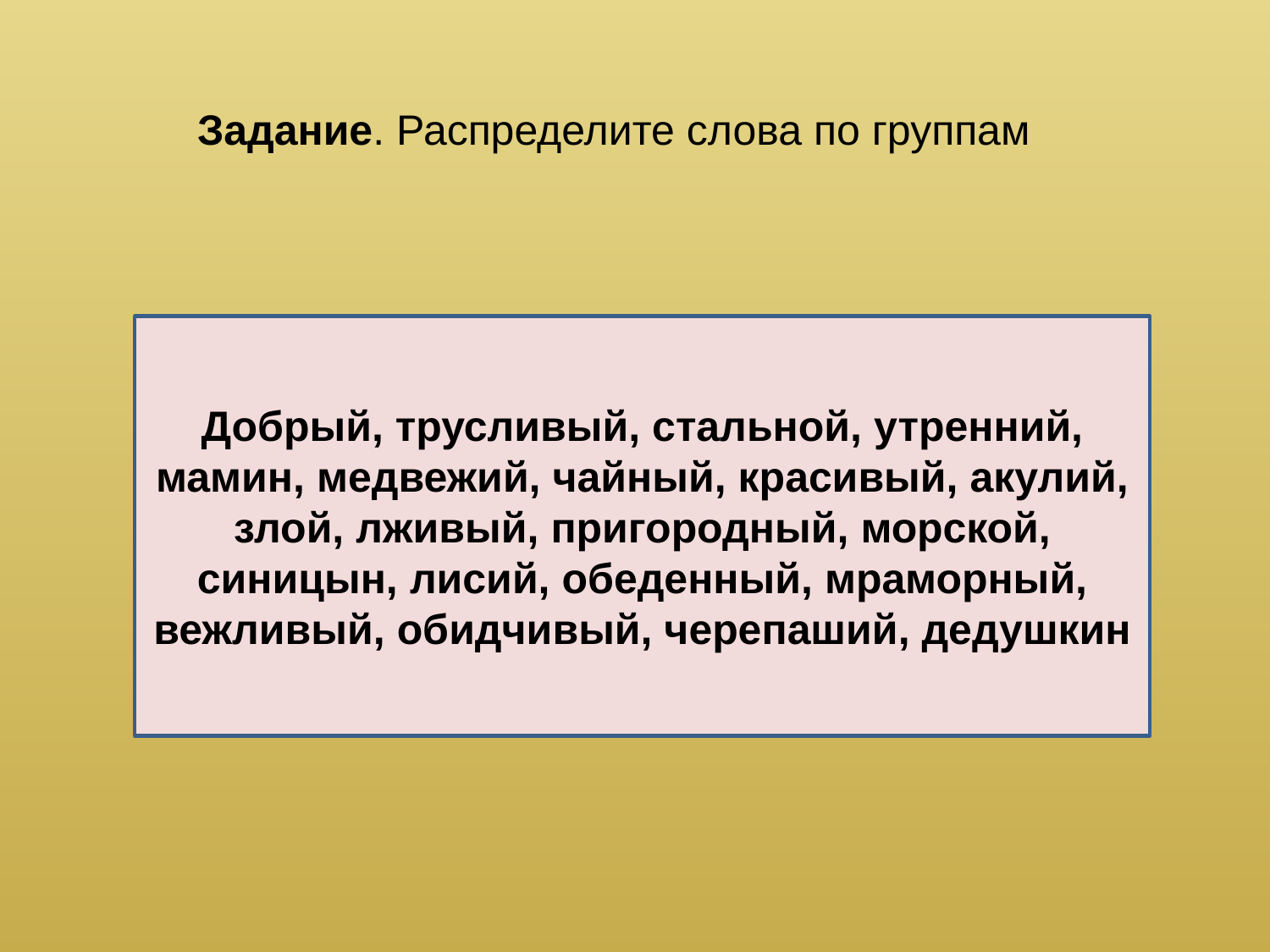

Задание. Распределите слова по группам
Добрый, трусливый, стальной, утренний, мамин, медвежий, чайный, красивый, акулий, злой, лживый, пригородный, морской, синицын, лисий, обеденный, мраморный, вежливый, обидчивый, черепаший, дедушкин